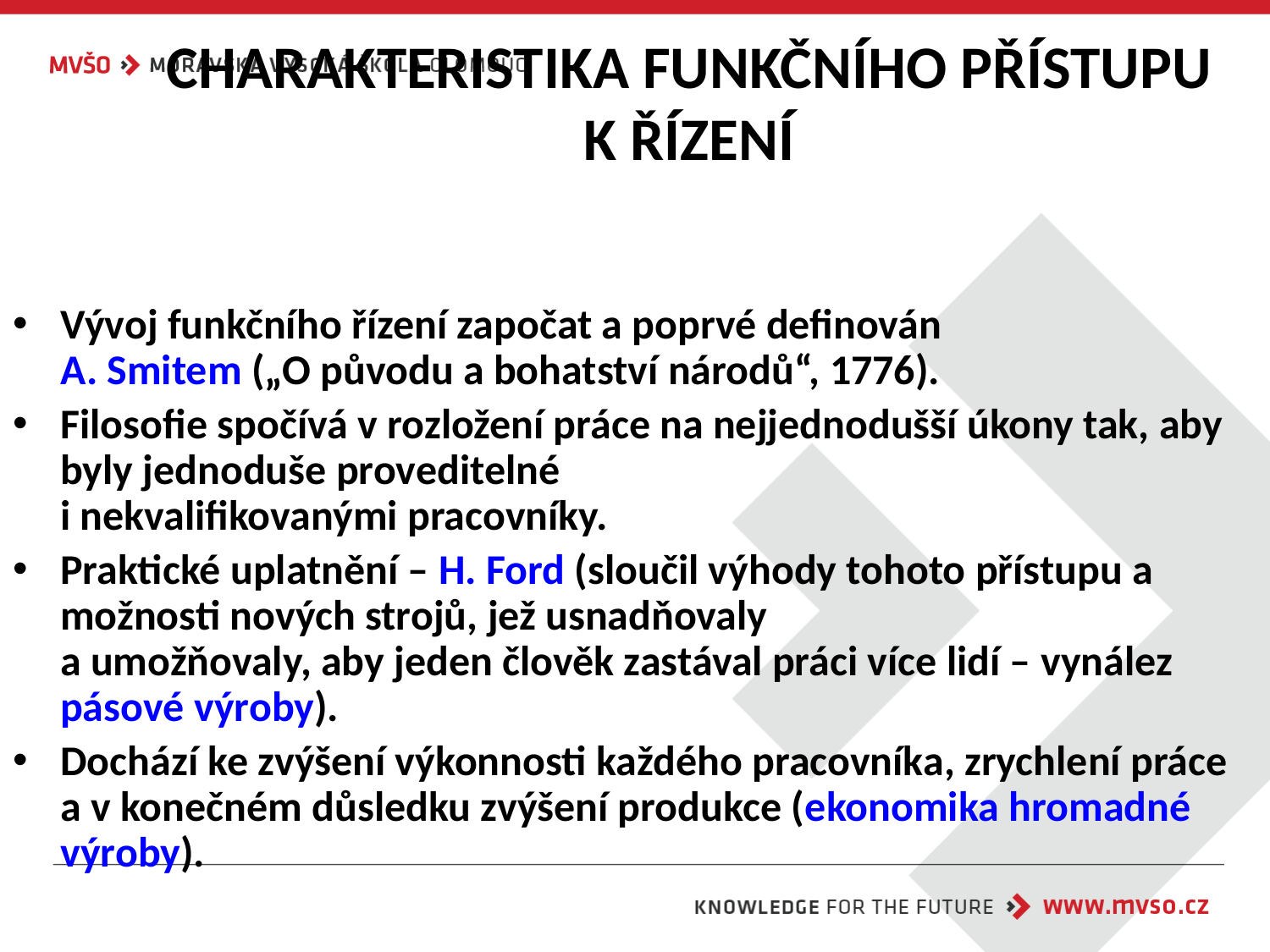

# CHARAKTERISTIKA FUNKČNÍHO PŘÍSTUPU K ŘÍZENÍ
Vývoj funkčního řízení započat a poprvé definován
A. Smitem („O původu a bohatství národů“, 1776).
Filosofie spočívá v rozložení práce na nejjednodušší úkony tak, aby byly jednoduše proveditelné
i nekvalifikovanými pracovníky.
Praktické uplatnění – H. Ford (sloučil výhody tohoto přístupu a možnosti nových strojů, jež usnadňovaly
a umožňovaly, aby jeden člověk zastával práci více lidí – vynález pásové výroby).
Dochází ke zvýšení výkonnosti každého pracovníka, zrychlení práce a v konečném důsledku zvýšení produkce (ekonomika hromadné výroby).